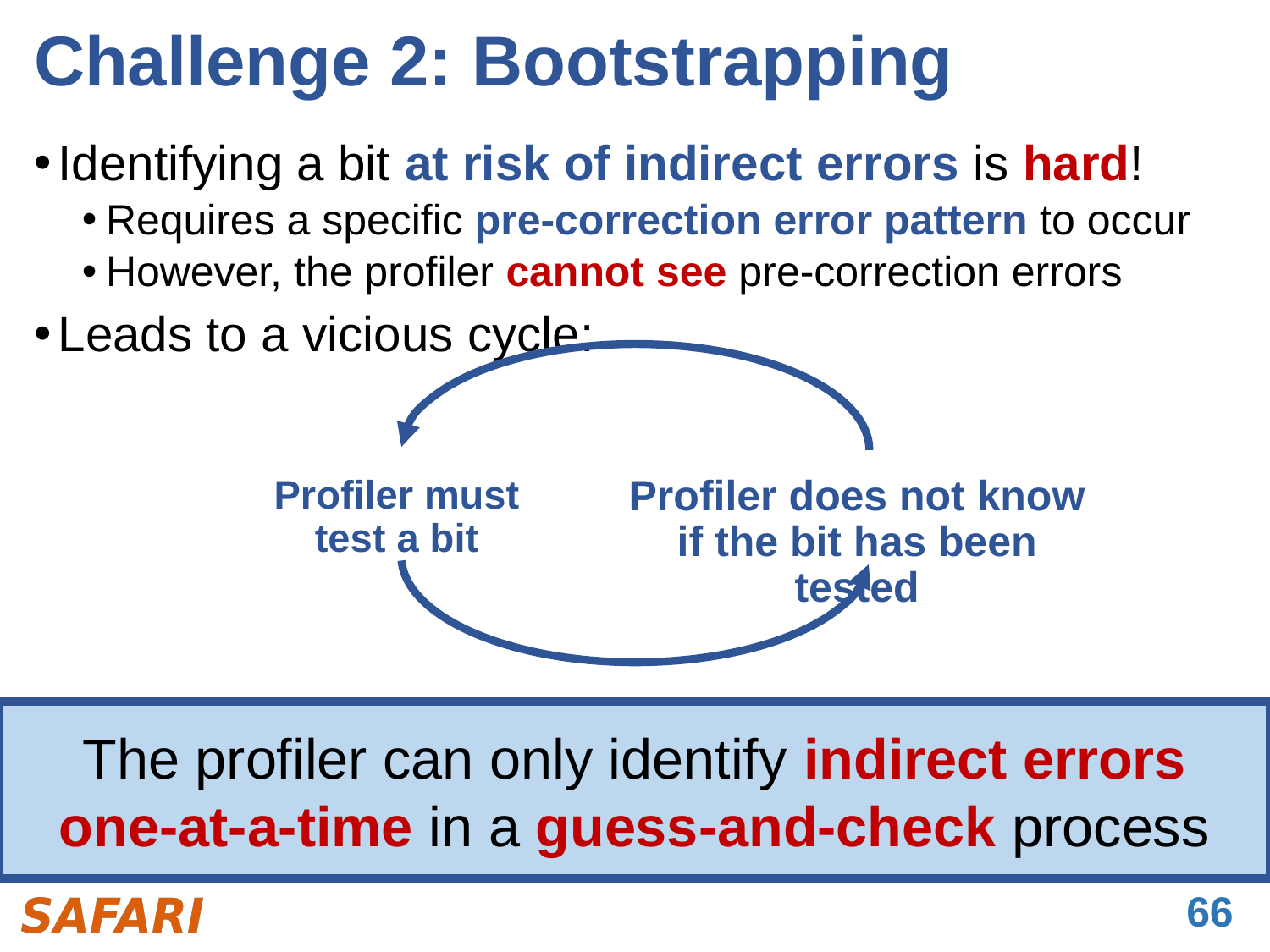

# Challenge 2: Bootstrapping
Identifying a bit at risk of indirect errors is hard!
Requires a specific pre-correction error pattern to occur
However, the profiler cannot see pre-correction errors
Leads to a vicious cycle:

Profiler does not know if the bit has been tested
Profiler must test a bit
The profiler can only identify indirect errors
one-at-a-time in a guess-and-check process
66